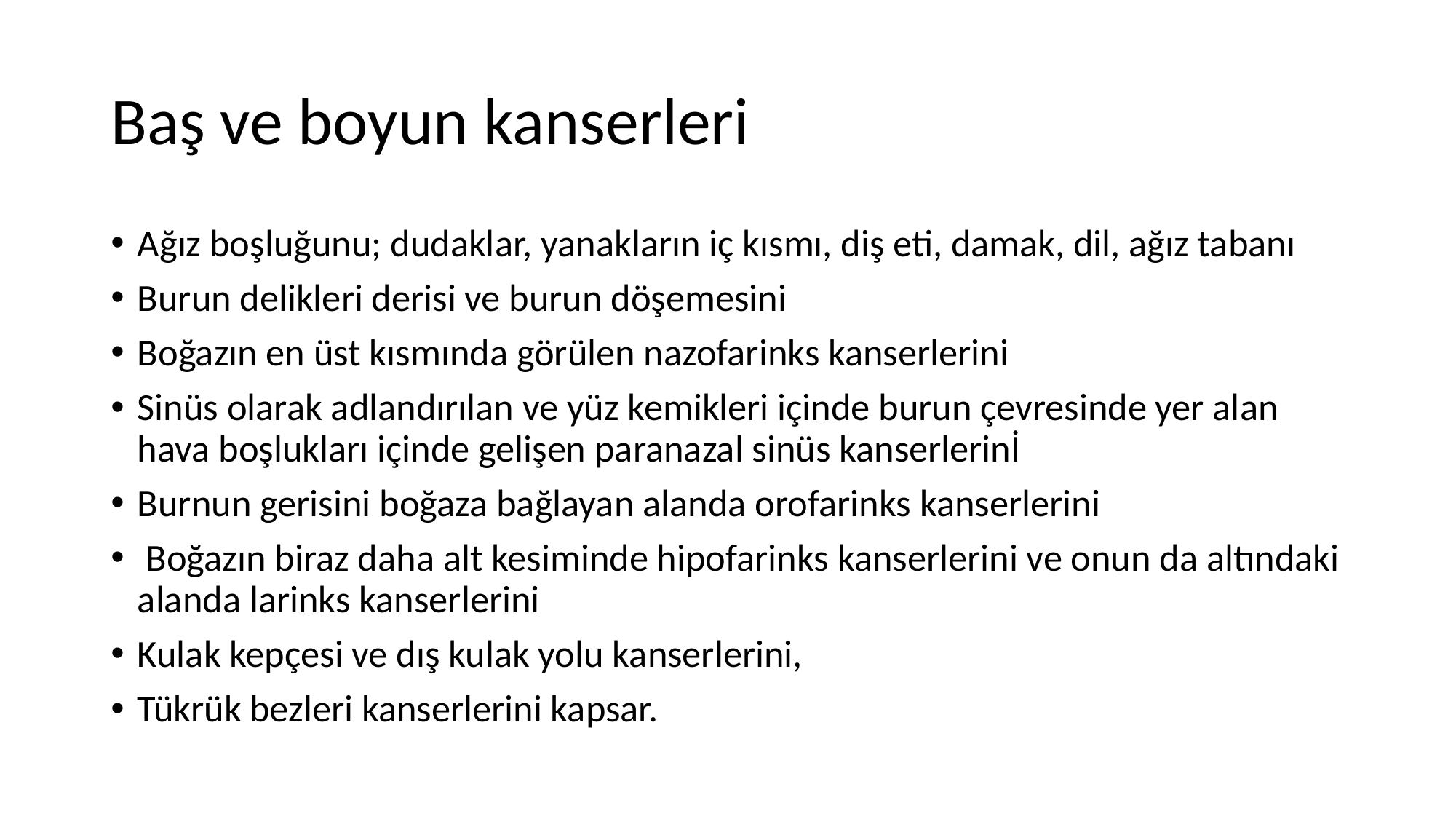

# Baş ve boyun kanserleri
Ağız boşluğunu; dudaklar, yanakların iç kısmı, diş eti, damak, dil, ağız tabanı
Burun delikleri derisi ve burun döşemesini
Boğazın en üst kısmında görülen nazofarinks kanserlerini
Sinüs olarak adlandırılan ve yüz kemikleri içinde burun çevresinde yer alan hava boşlukları içinde gelişen paranazal sinüs kanserlerinİ
Burnun gerisini boğaza bağlayan alanda orofarinks kanserlerini
 Boğazın biraz daha alt kesiminde hipofarinks kanserlerini ve onun da altındaki alanda larinks kanserlerini
Kulak kepçesi ve dış kulak yolu kanserlerini,
Tükrük bezleri kanserlerini kapsar.